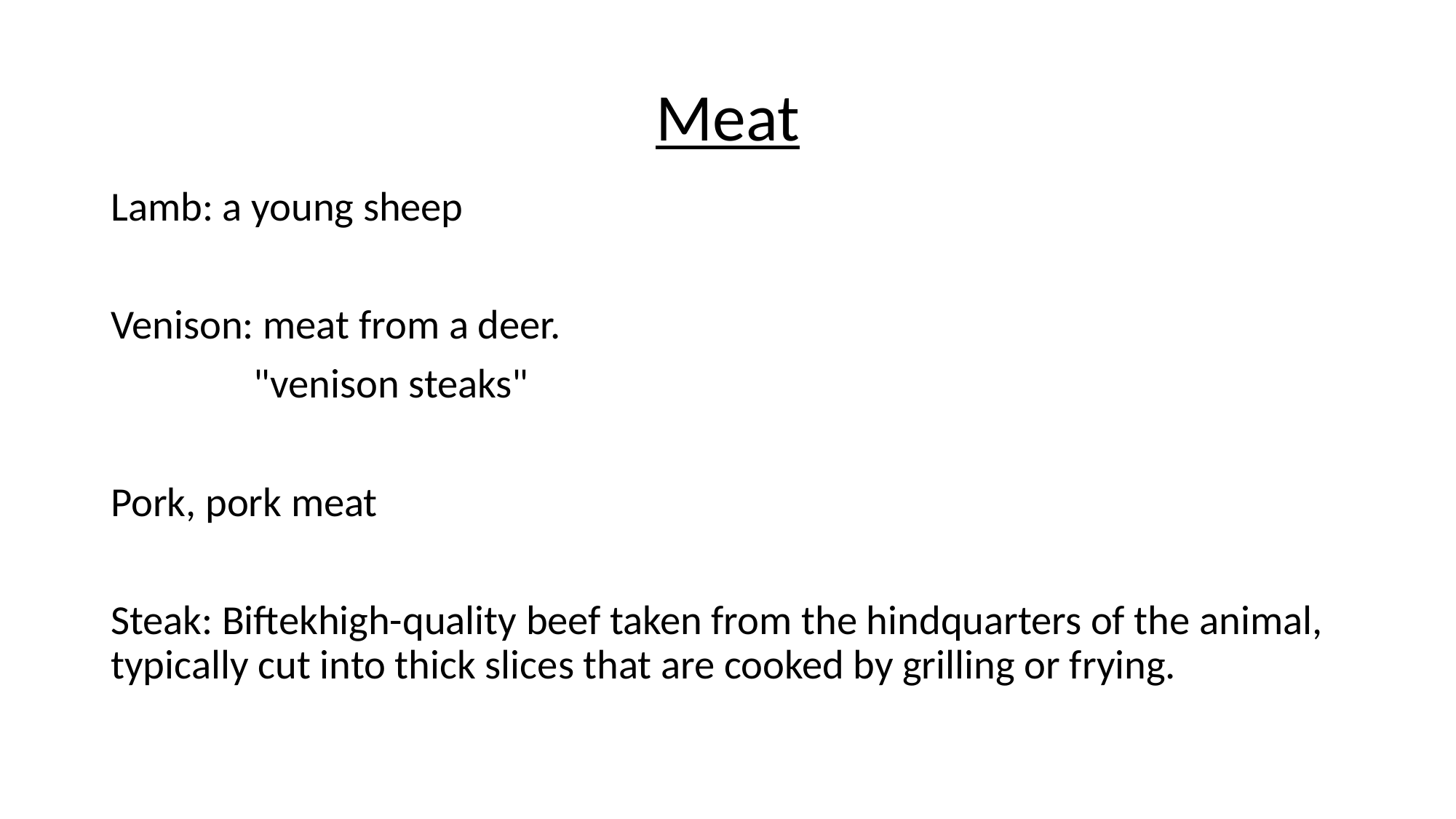

# Meat
Lamb: a young sheep

Venison: meat from a deer.
	    "venison steaks"

Pork, pork meat

Steak: Biftekhigh-quality beef taken from the hindquarters of the animal, typically cut into thick slices that are cooked by grilling or frying.